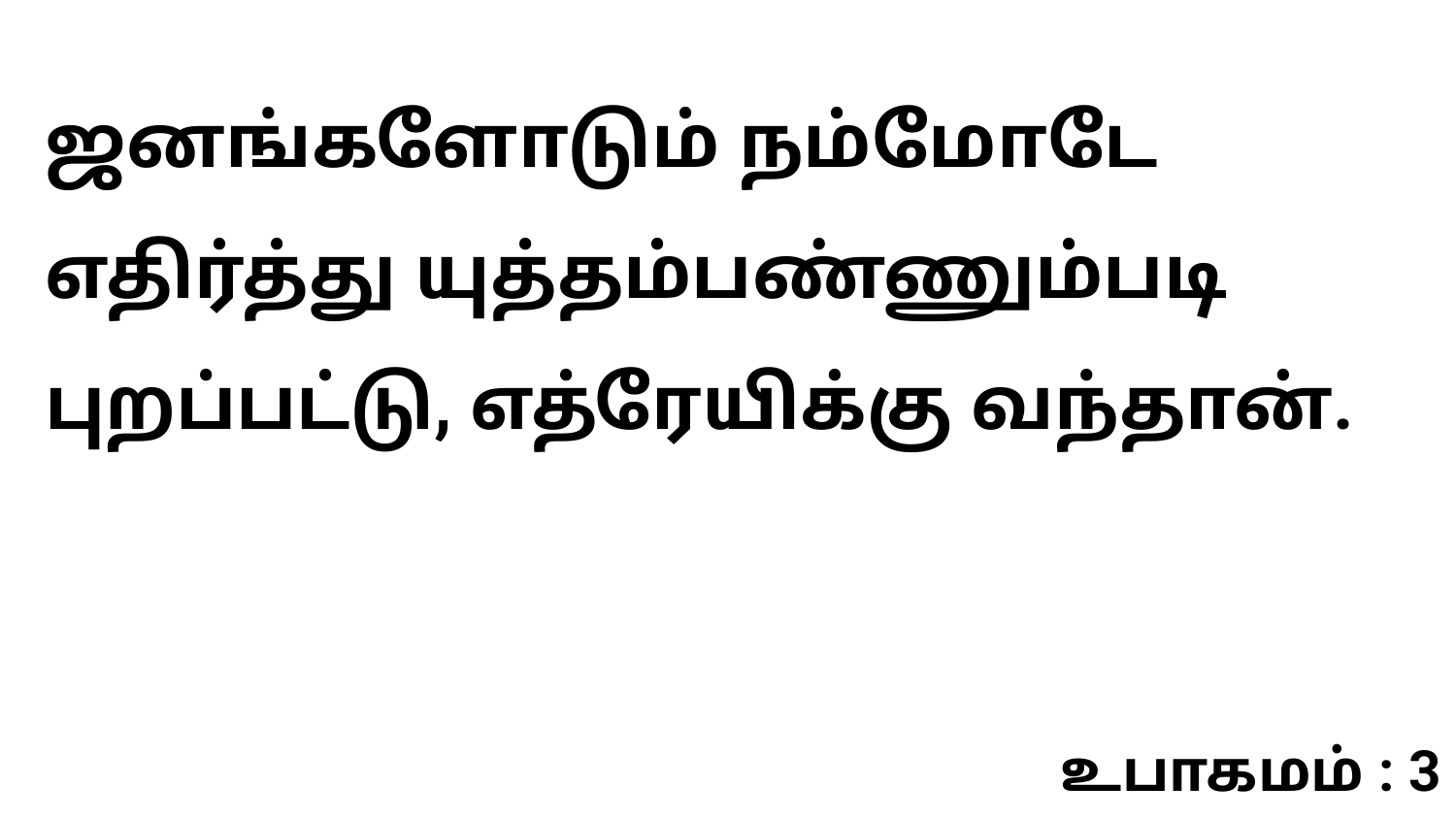

ஜனங்களோடும் நம்மோடே எதிர்த்து யுத்தம்பண்ணும்படி புறப்பட்டு, எத்ரேயிக்கு வந்தான்.
உபாகமம் : 3